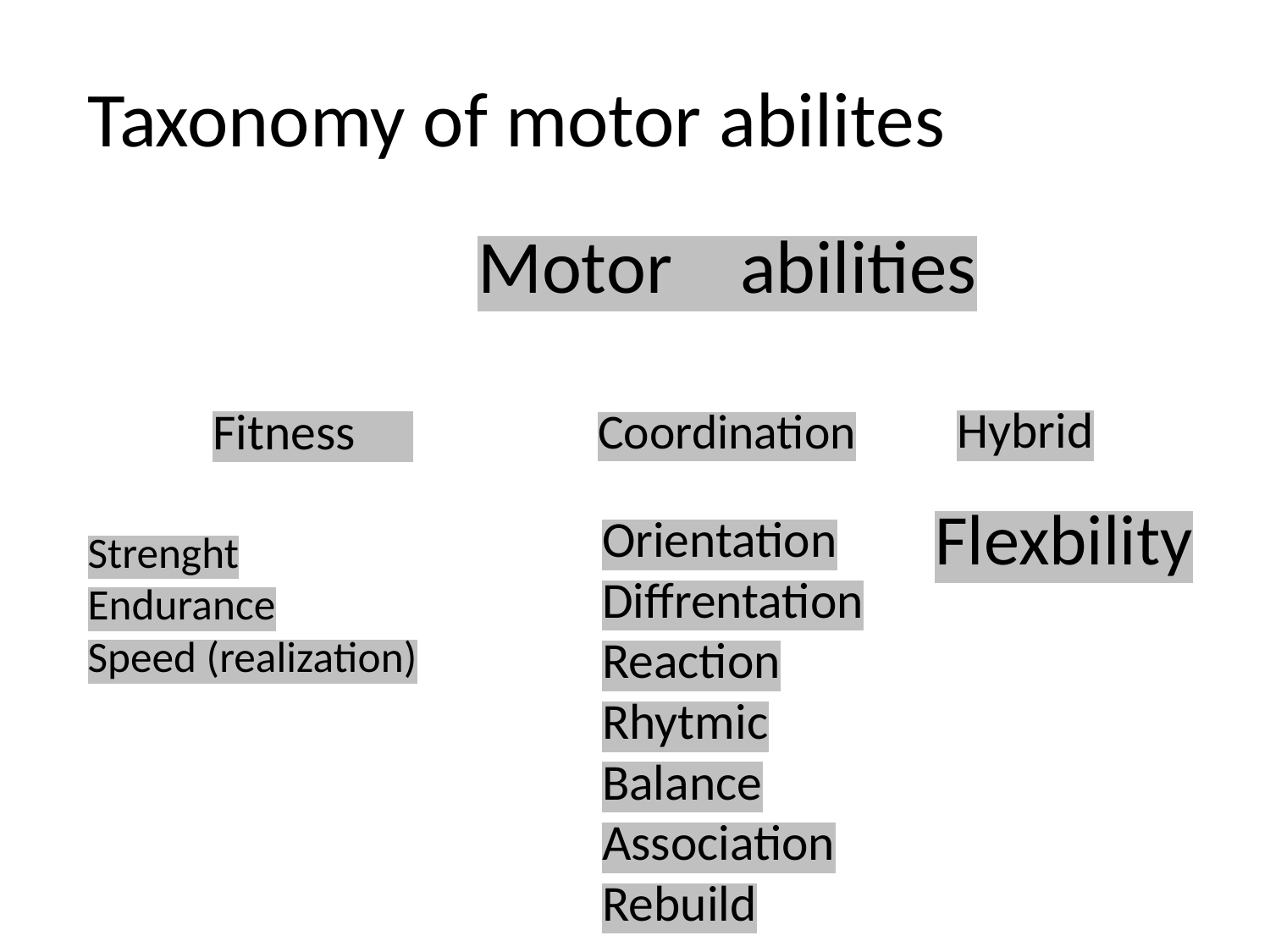

# Taxonomy of motor abilites
Motor    abilities
Hybrid
Fitness
Coordination

Strenght
Endurance
Speed (realization)

Flexbility
Orientation
Diffrentation
Reaction
Rhytmic
Balance
Association
Rebuild